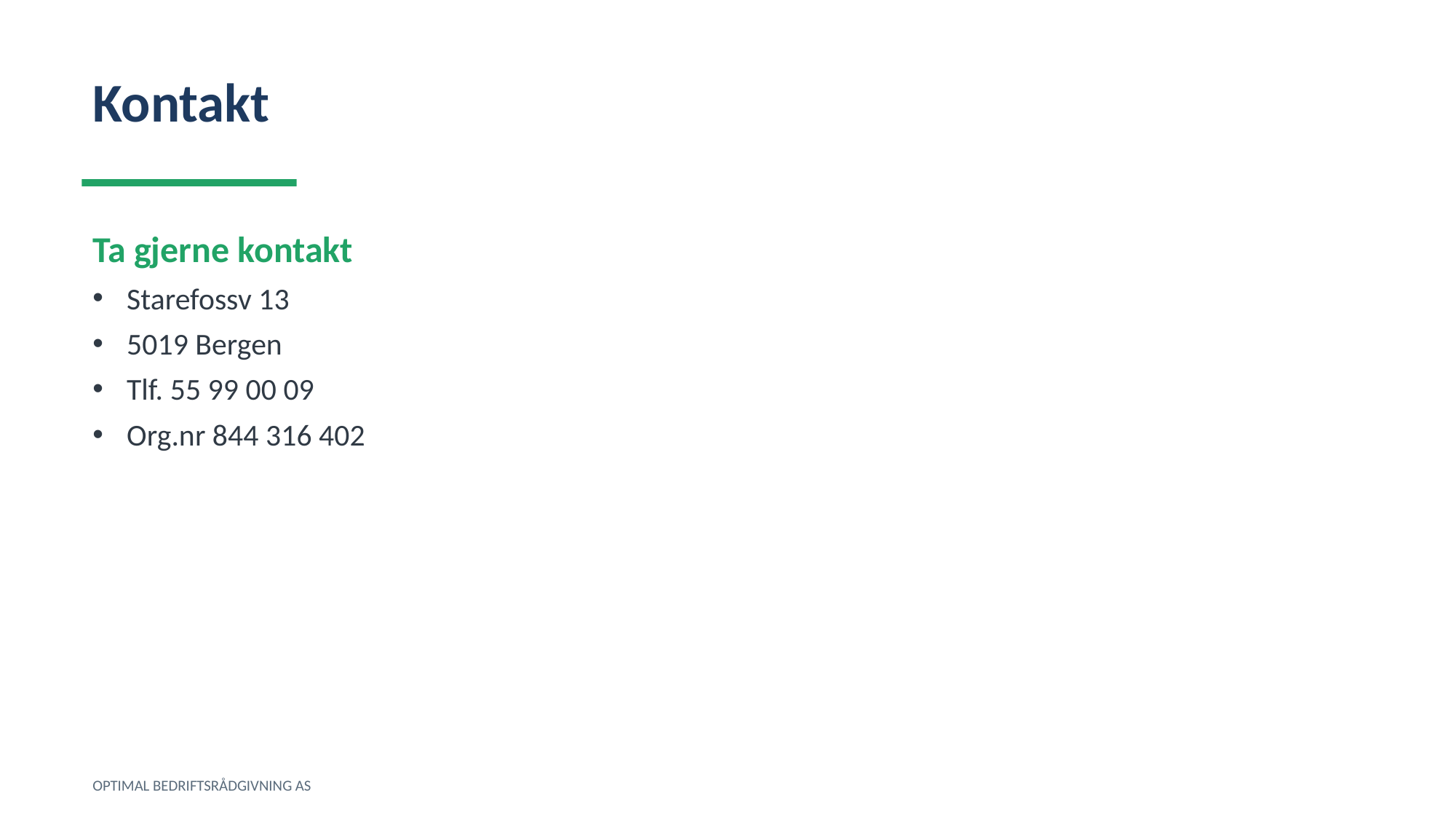

Kontakt

Ta gjerne kontakt
Starefossv 13
5019 Bergen
Tlf. 55 99 00 09
Org.nr 844 316 402
OPTIMAL BEDRIFTSRÅDGIVNING AS